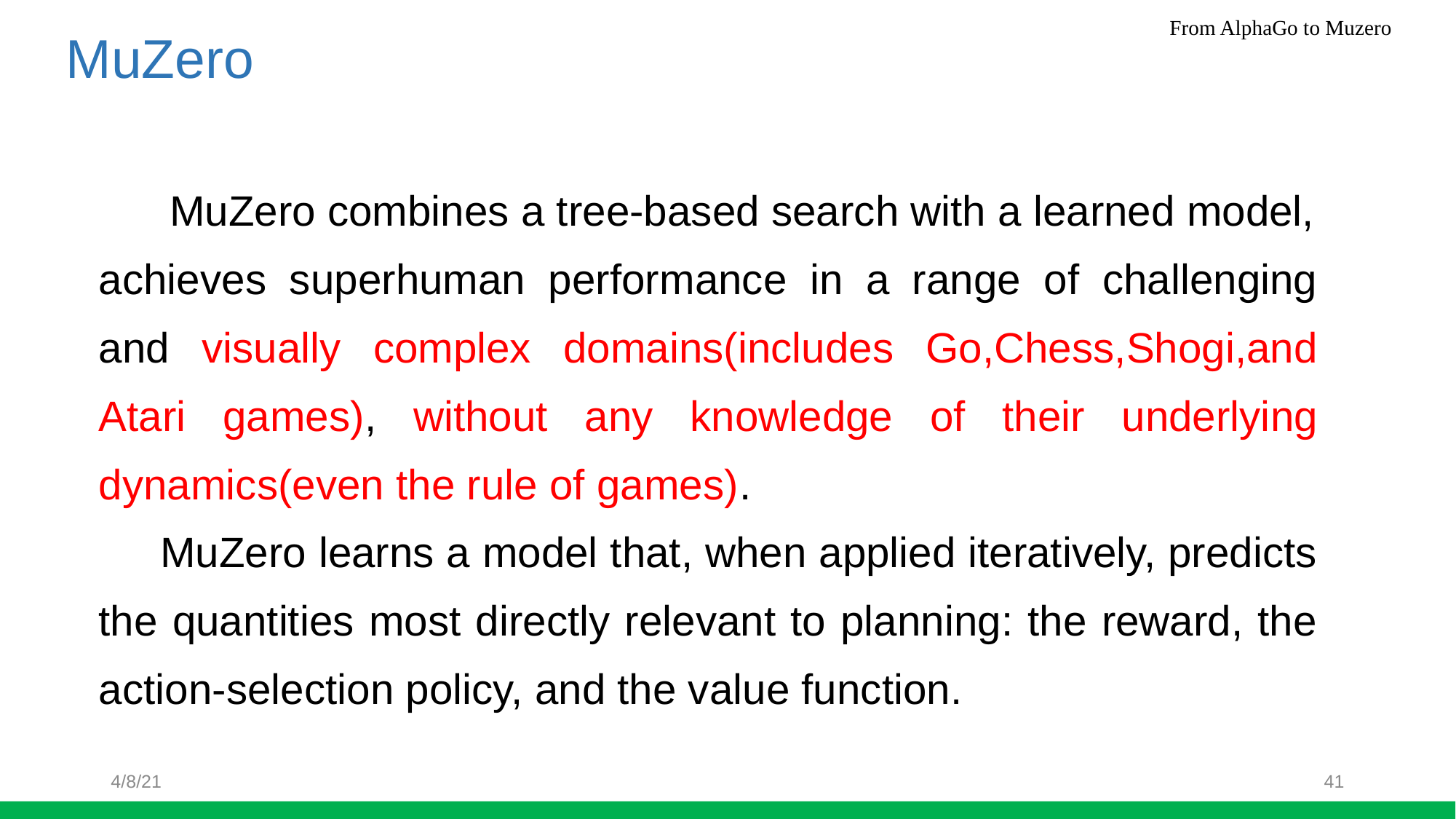

MuZero
      MuZero combines a tree-based search with a learned model,
achieves superhuman performance in a range of challenging and visually complex domains(includes Go,Chess,Shogi,and Atari games), without any knowledge of their underlying dynamics(even the rule of games).
     MuZero learns a model that, when applied iteratively, predicts the quantities most directly relevant to planning: the reward, the action-selection policy, and the value function.
4/8/21
41